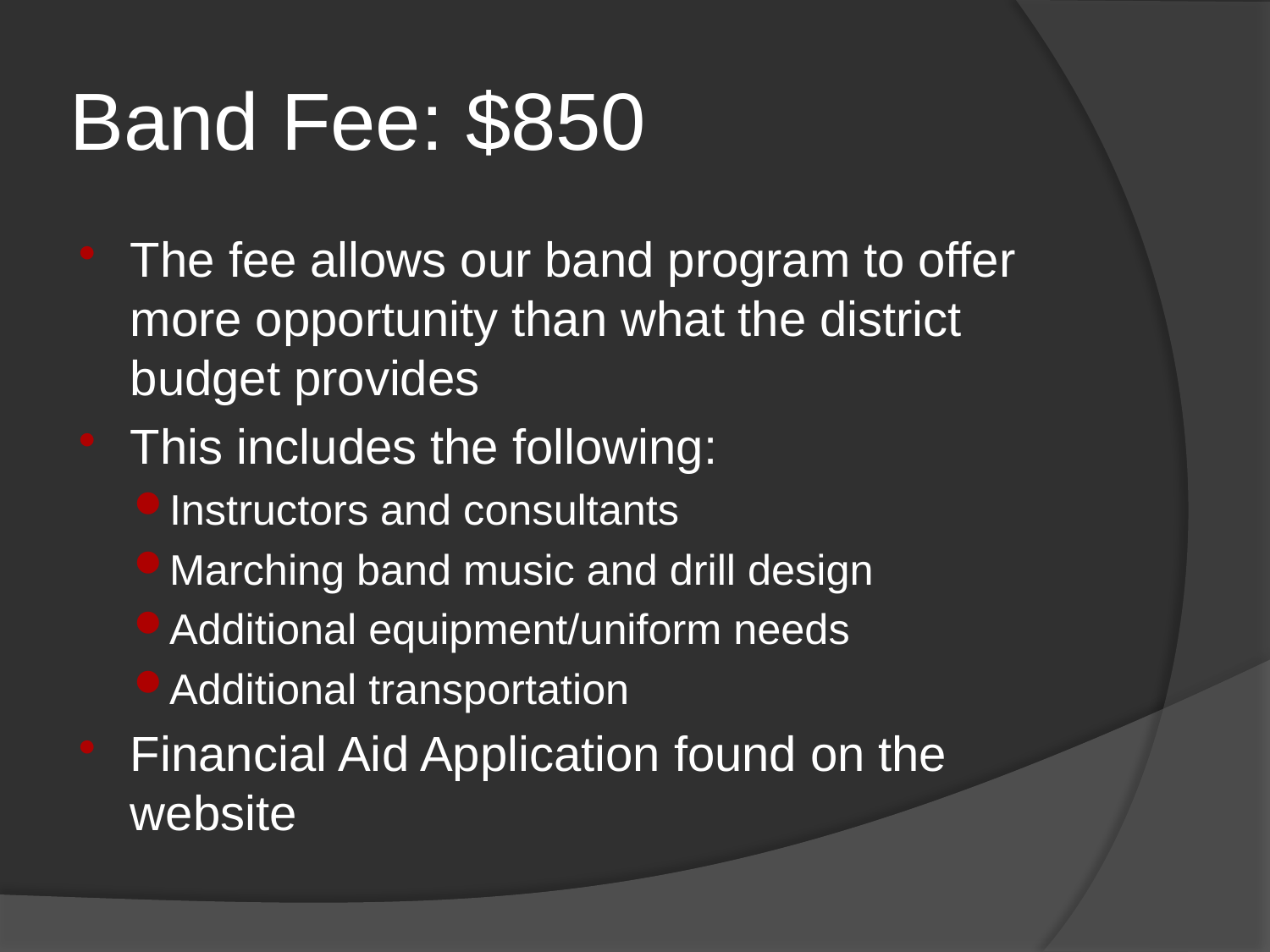

# Band Fee: $850
The fee allows our band program to offer more opportunity than what the district budget provides
This includes the following:
Instructors and consultants
Marching band music and drill design
Additional equipment/uniform needs
Additional transportation
Financial Aid Application found on the website